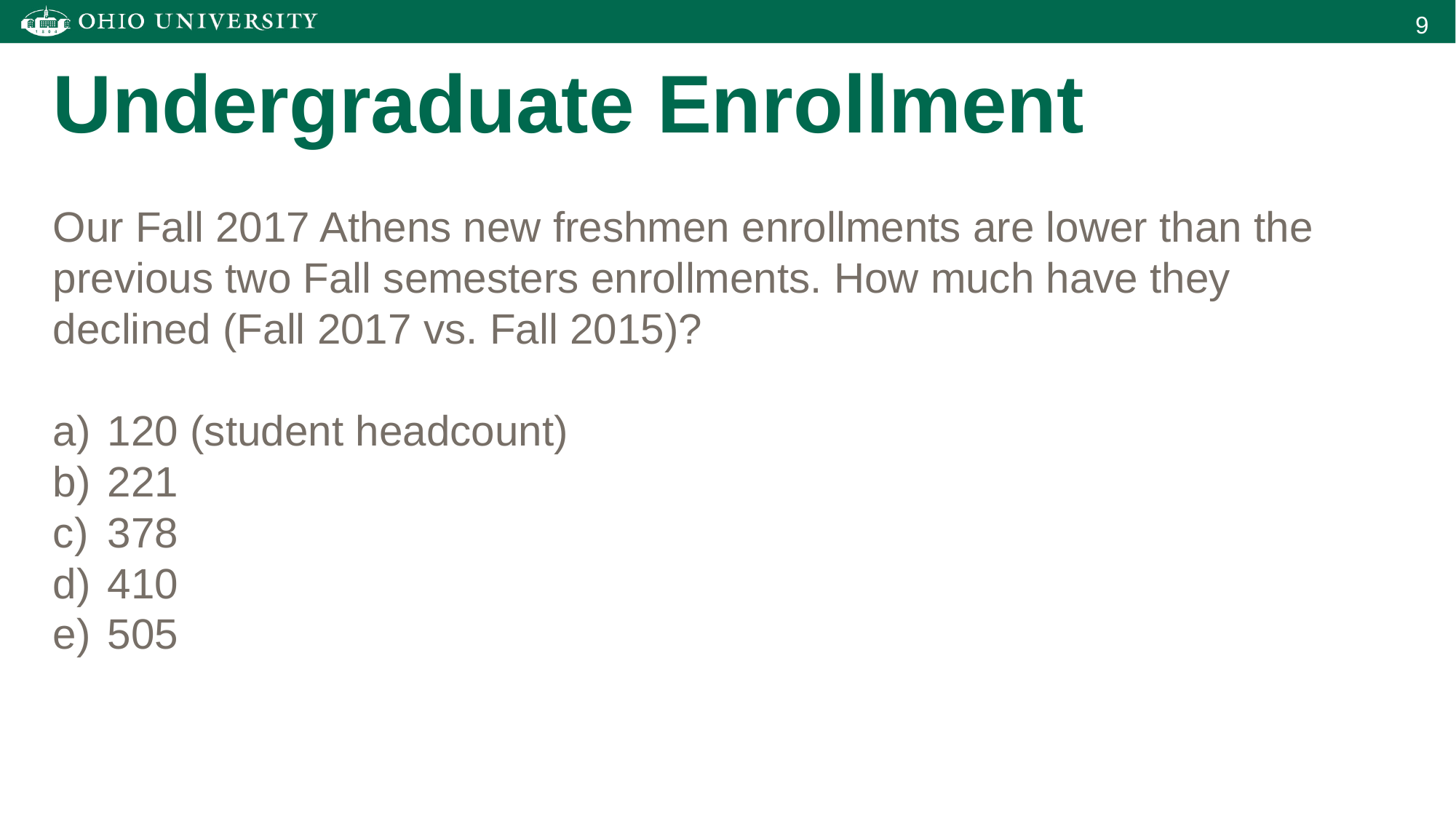

# Undergraduate Enrollment
Our Fall 2017 Athens new freshmen enrollments are lower than the previous two Fall semesters enrollments. How much have they declined (Fall 2017 vs. Fall 2015)?

120 (student headcount)
221
378
410
505